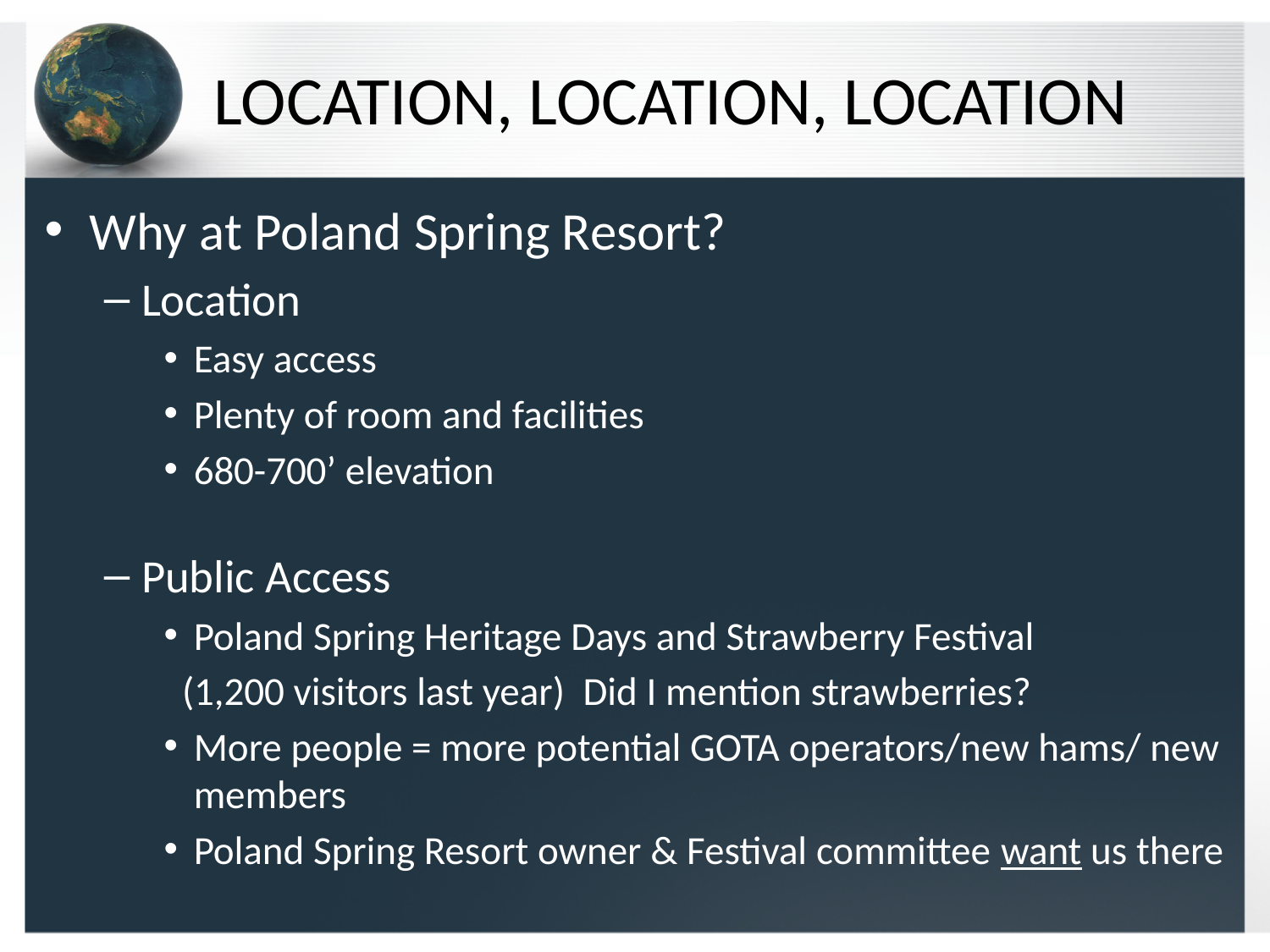

# LOCATION, LOCATION, LOCATION
Why at Poland Spring Resort?
Location
Easy access
Plenty of room and facilities
680-700’ elevation

Public Access
Poland Spring Heritage Days and Strawberry Festival
  (1,200 visitors last year)  Did I mention strawberries?
More people = more potential GOTA operators/new hams/ new members
Poland Spring Resort owner & Festival committee want us there